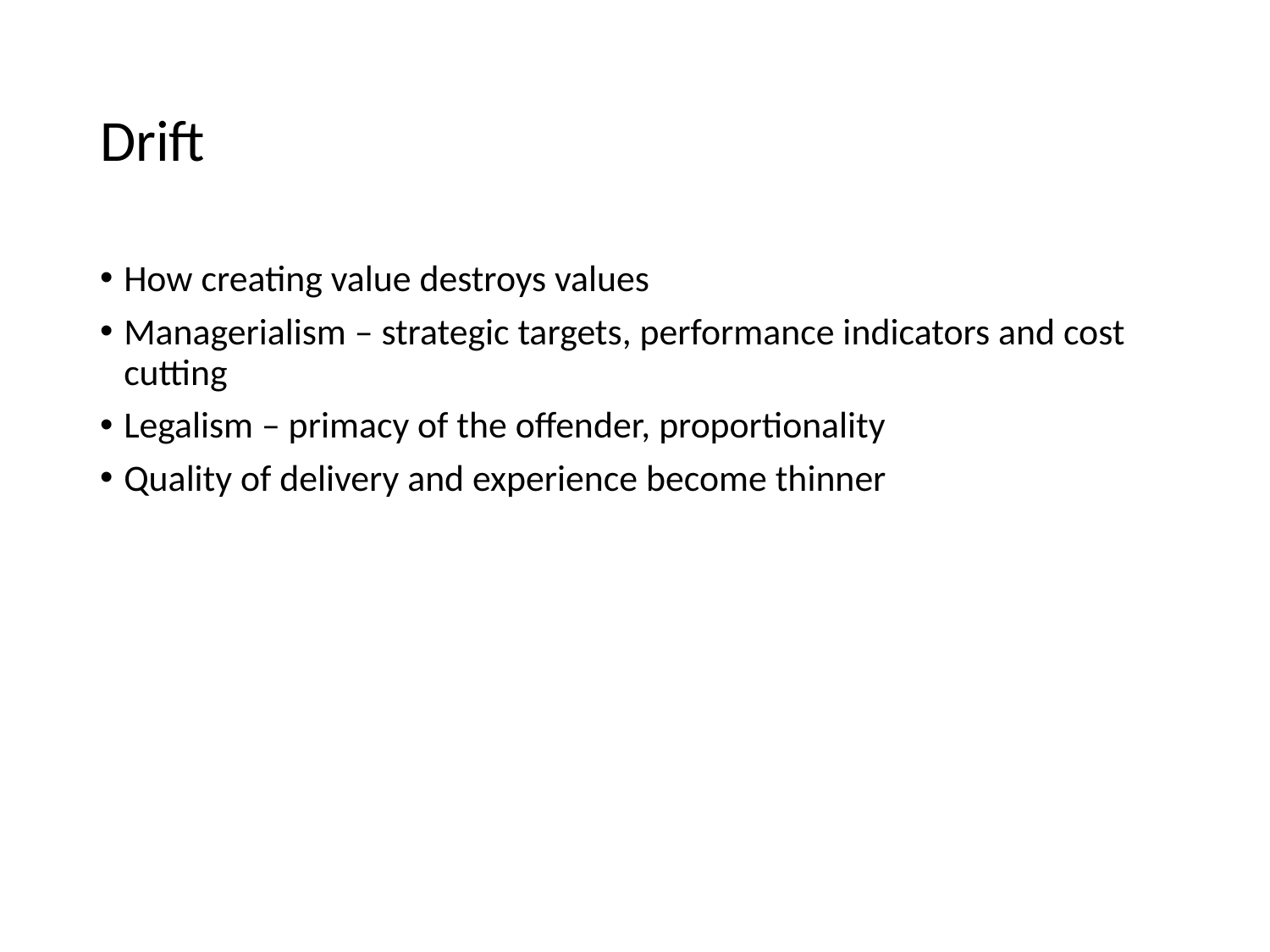

# Drift
How creating value destroys values
Managerialism – strategic targets, performance indicators and cost cutting
Legalism – primacy of the offender, proportionality
Quality of delivery and experience become thinner